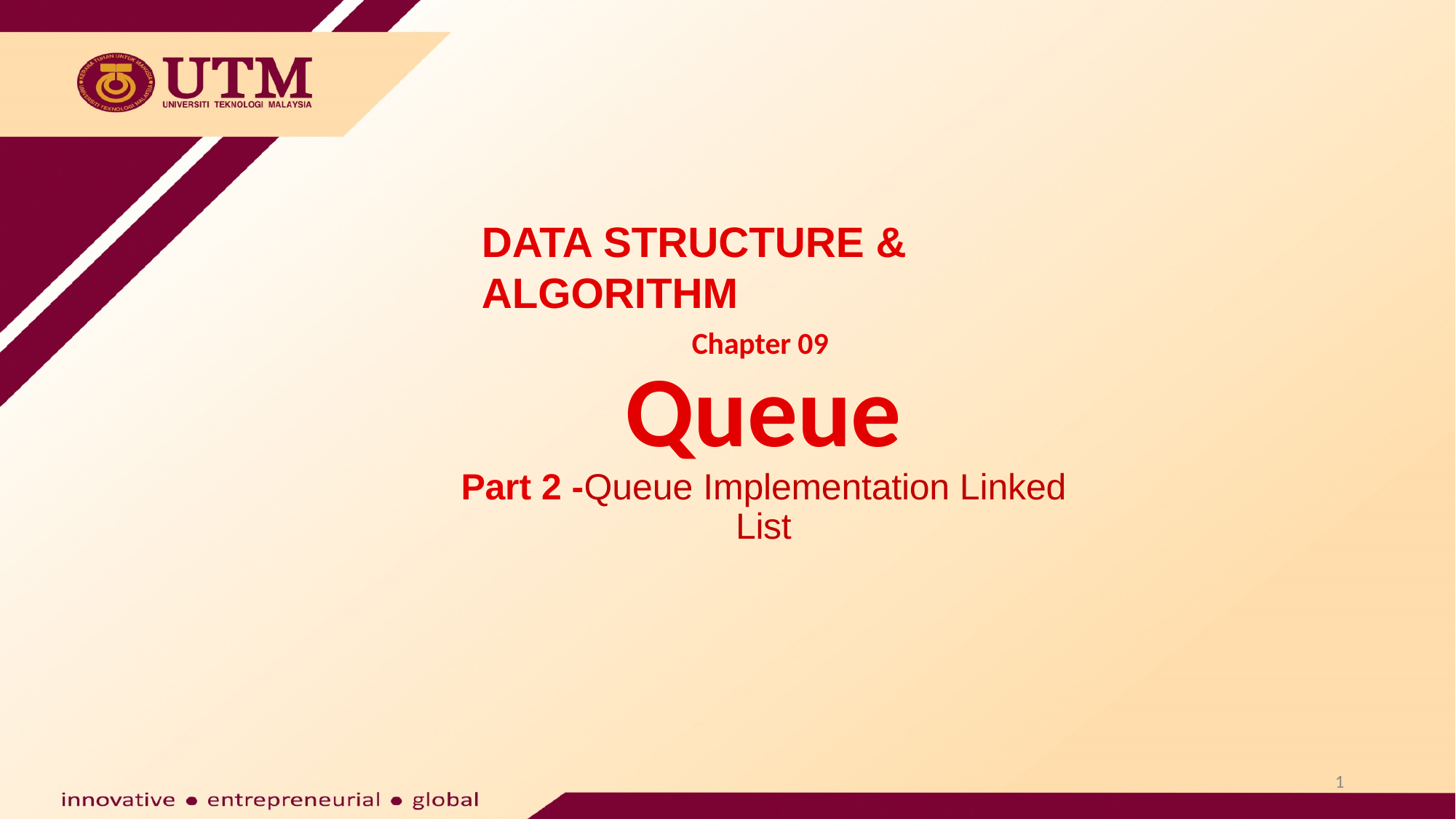

DATA STRUCTURE & ALGORITHM
Chapter 09
Queue
Part 2 -Queue Implementation Linked List

1